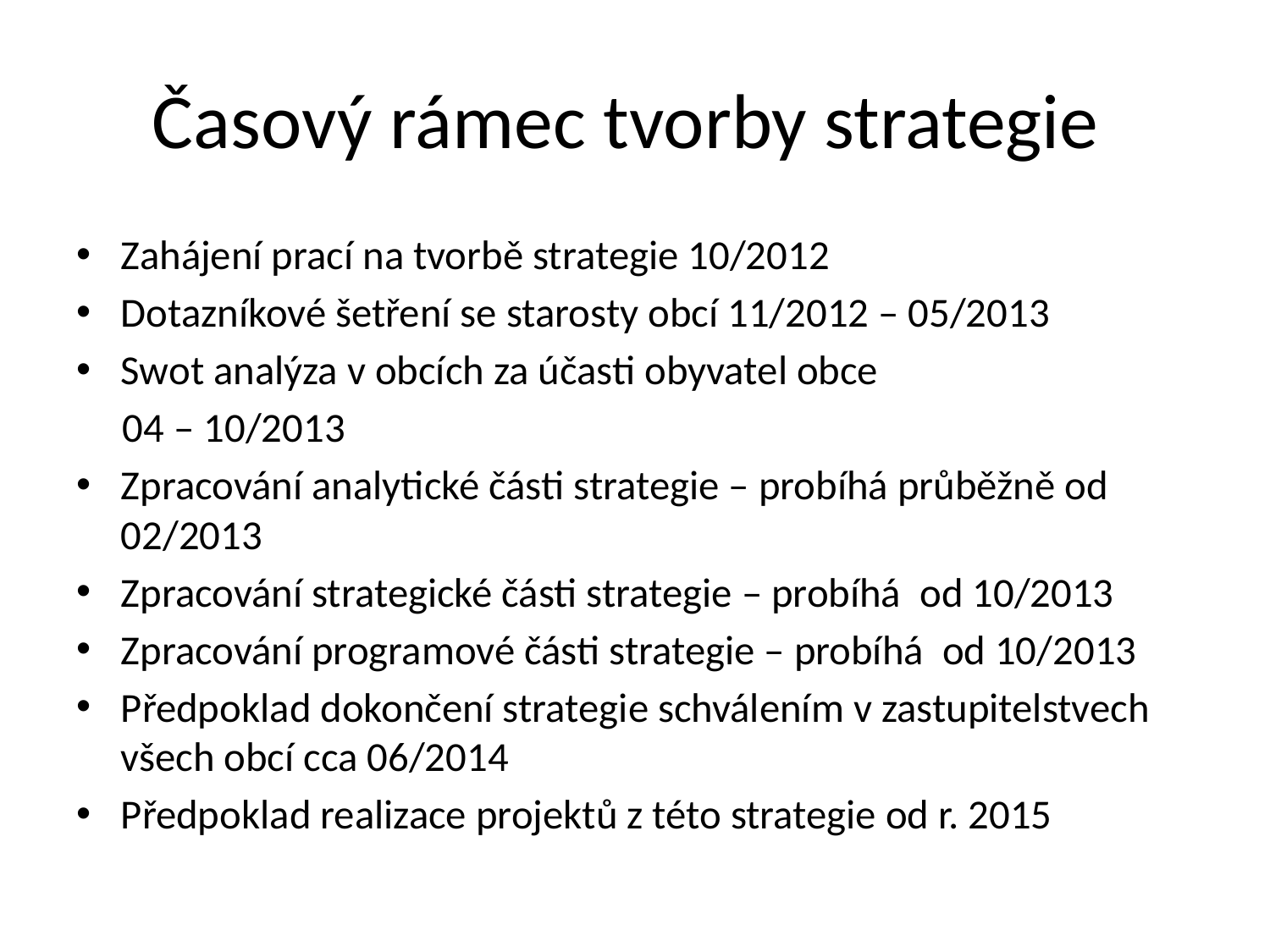

# Časový rámec tvorby strategie
Zahájení prací na tvorbě strategie 10/2012
Dotazníkové šetření se starosty obcí 11/2012 – 05/2013
Swot analýza v obcích za účasti obyvatel obce
     04 – 10/2013
Zpracování analytické části strategie – probíhá průběžně od 02/2013
Zpracování strategické části strategie – probíhá  od 10/2013
Zpracování programové části strategie – probíhá  od 10/2013
Předpoklad dokončení strategie schválením v zastupitelstvech všech obcí cca 06/2014
Předpoklad realizace projektů z této strategie od r. 2015